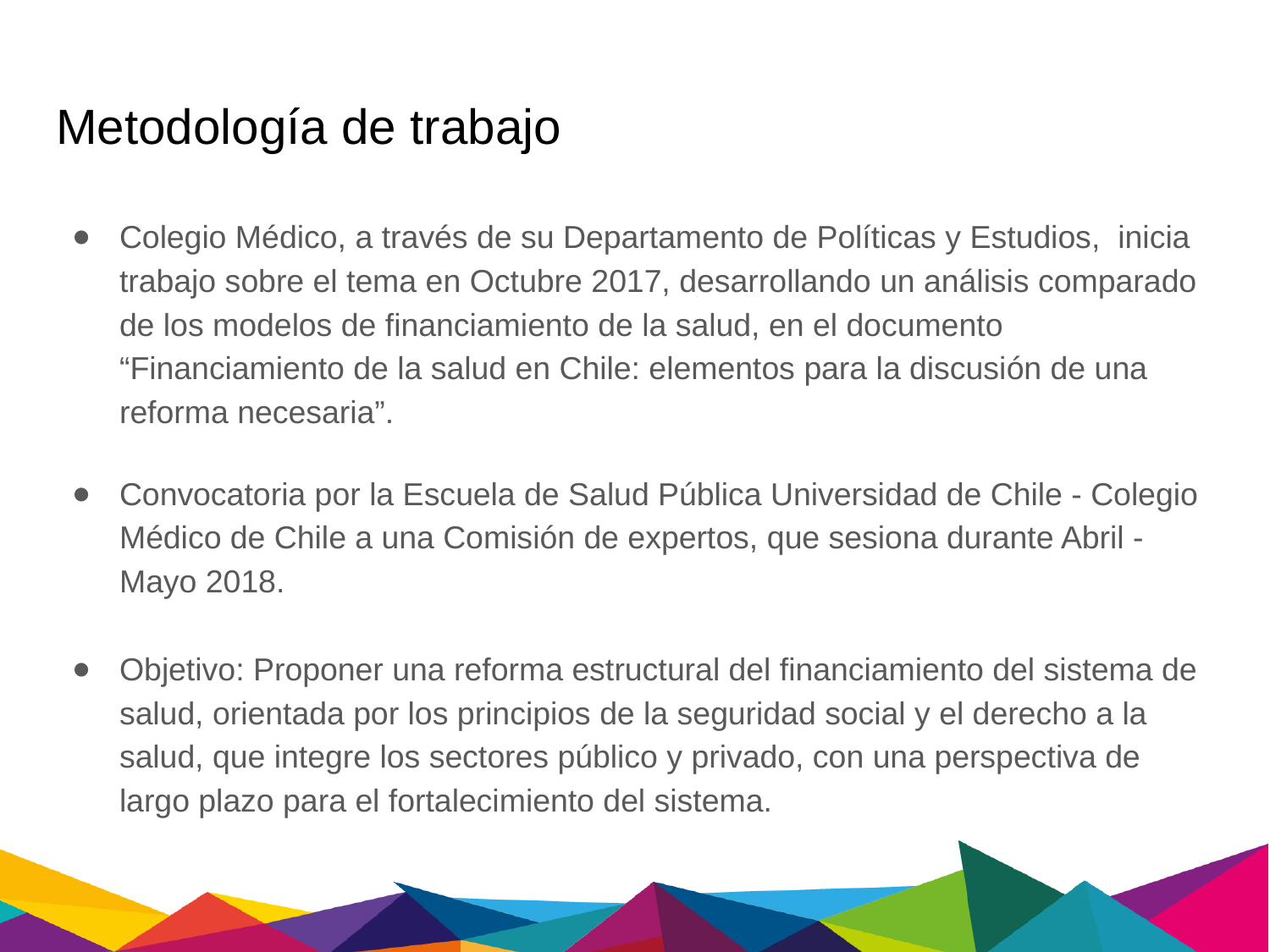

# Metodología de trabajo
Colegio Médico, a través de su Departamento de Políticas y Estudios,  inicia trabajo sobre el tema en Octubre 2017, desarrollando un análisis comparado de los modelos de financiamiento de la salud, en el documento  “Financiamiento de la salud en Chile: elementos para la discusión de una reforma necesaria”.
Convocatoria por la Escuela de Salud Pública Universidad de Chile - Colegio Médico de Chile a una Comisión de expertos, que sesiona durante Abril - Mayo 2018.
Objetivo: Proponer una reforma estructural del financiamiento del sistema de salud, orientada por los principios de la seguridad social y el derecho a la salud, que integre los sectores público y privado, con una perspectiva de largo plazo para el fortalecimiento del sistema.